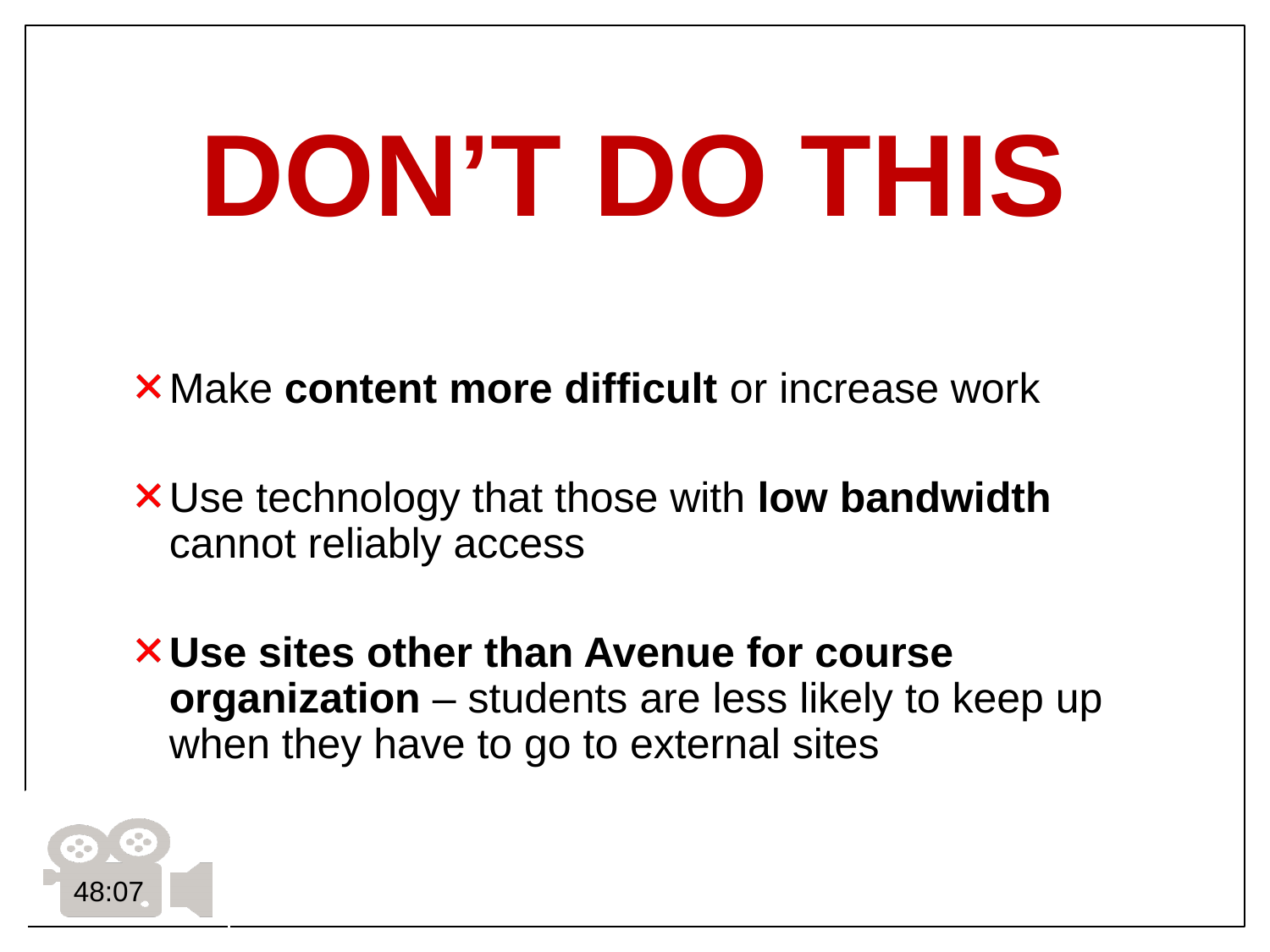

# DON’T DO THIS
Make content more difficult or increase work
Use technology that those with low bandwidth cannot reliably access
Use sites other than Avenue for course organization – students are less likely to keep up when they have to go to external sites

48:07